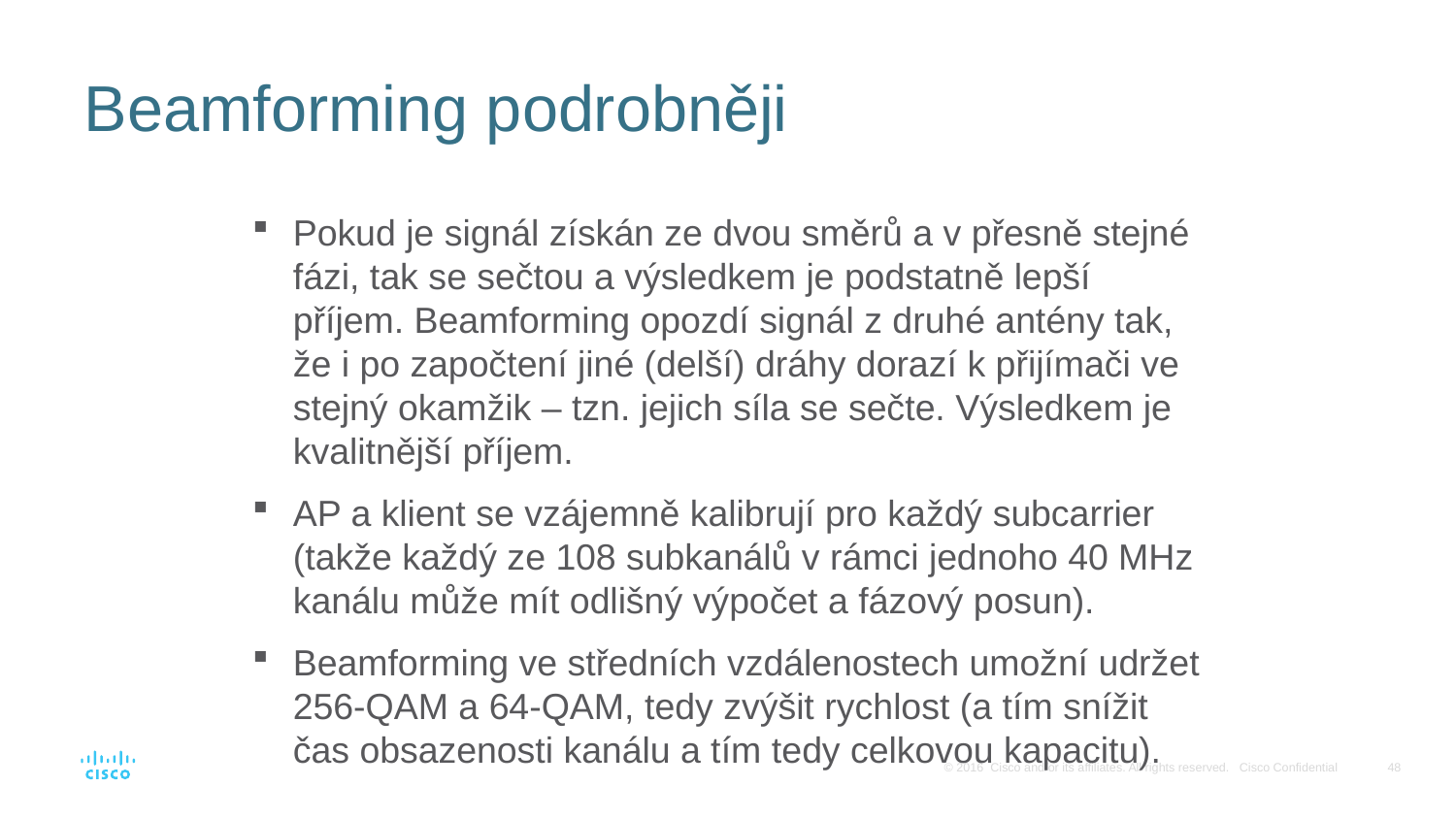

# Beamforming podrobněji
Pokud je signál získán ze dvou směrů a v přesně stejné fázi, tak se sečtou a výsledkem je podstatně lepší příjem. Beamforming opozdí signál z druhé antény tak, že i po započtení jiné (delší) dráhy dorazí k přijímači ve stejný okamžik – tzn. jejich síla se sečte. Výsledkem je kvalitnější příjem.
AP a klient se vzájemně kalibrují pro každý subcarrier (takže každý ze 108 subkanálů v rámci jednoho 40 MHz kanálu může mít odlišný výpočet a fázový posun).
Beamforming ve středních vzdálenostech umožní udržet 256-QAM a 64-QAM, tedy zvýšit rychlost (a tím snížit čas obsazenosti kanálu a tím tedy celkovou kapacitu).